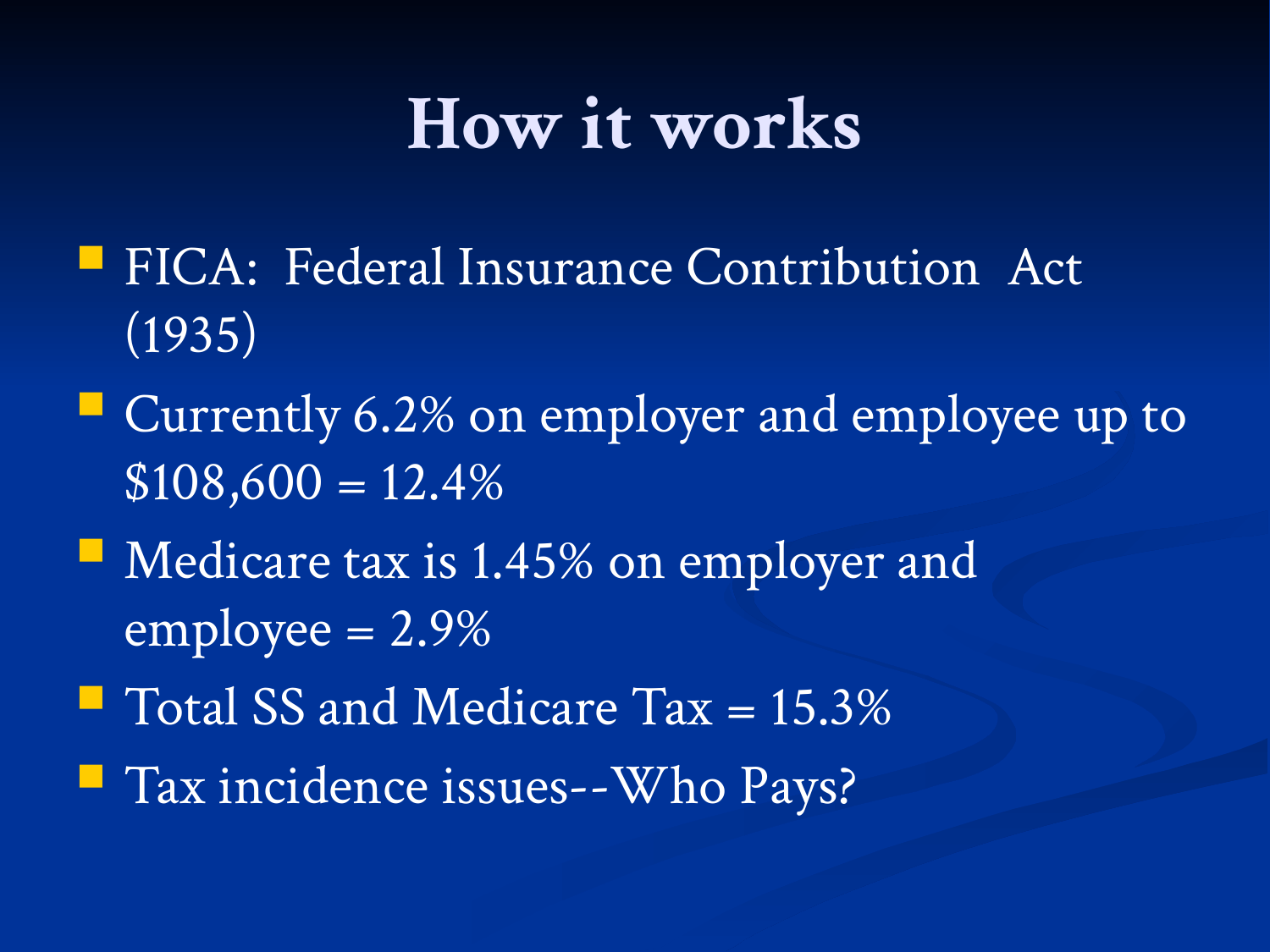

# How it works
FICA:  Federal Insurance Contribution  Act (1935)
Currently 6.2% on employer and employee up to $108,600 = 12.4%
Medicare tax is 1.45% on employer and employee = 2.9%
Total SS and Medicare Tax = 15.3%
Tax incidence issues--Who Pays?